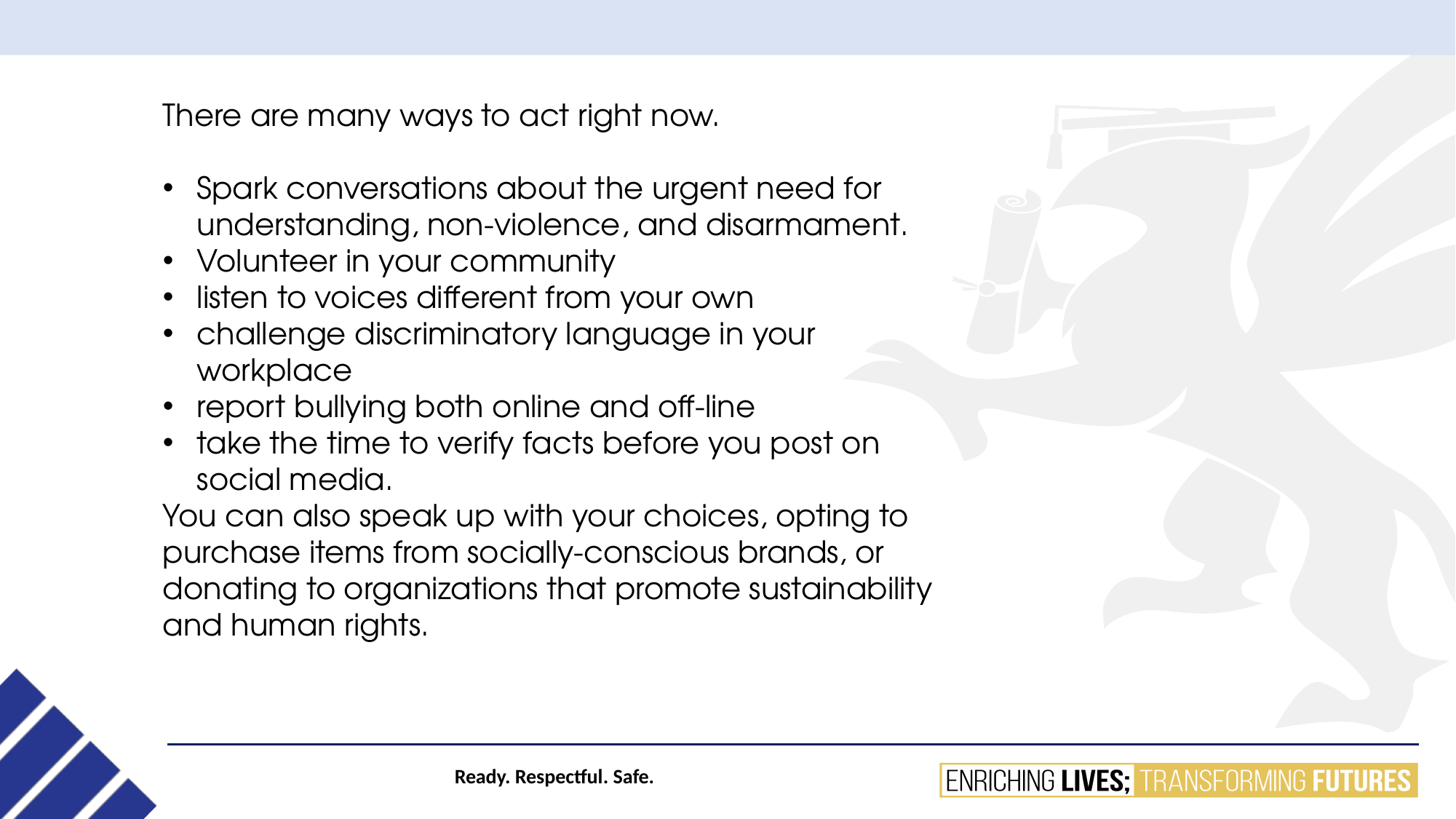

There are many ways to act right now.

Spark conversations about the urgent need for understanding, non-violence, and disarmament.
Volunteer in your community
listen to voices different from your own
challenge discriminatory language in your workplace
report bullying both online and off-line
take the time to verify facts before you post on social media.
You can also speak up with your choices, opting to purchase items from socially-conscious brands, or donating to organizations that promote sustainability and human rights.